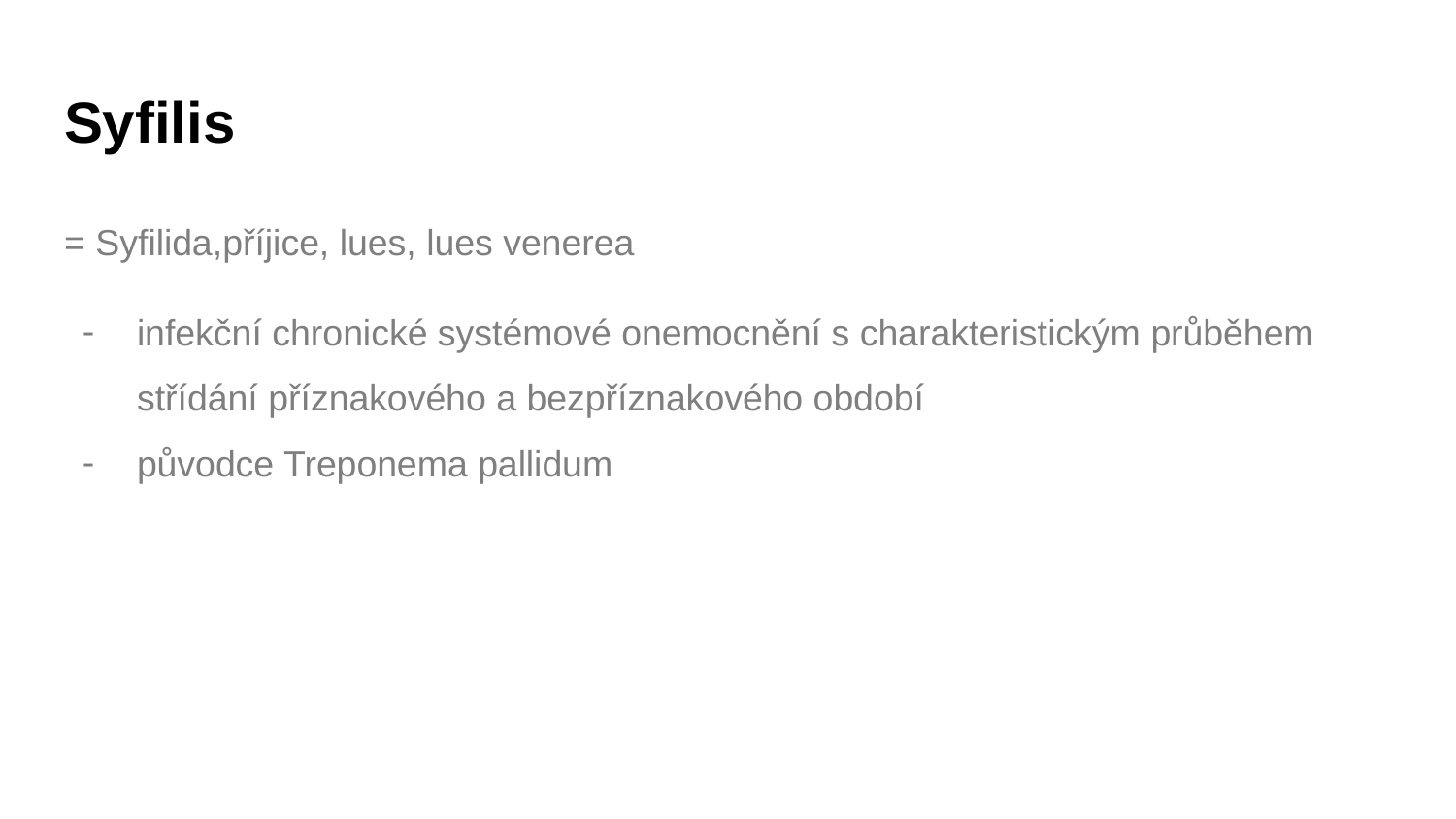

# Syfilis
= Syfilida,příjice, lues, lues venerea
infekční chronické systémové onemocnění s charakteristickým průběhem střídání příznakového a bezpříznakového období
původce Treponema pallidum